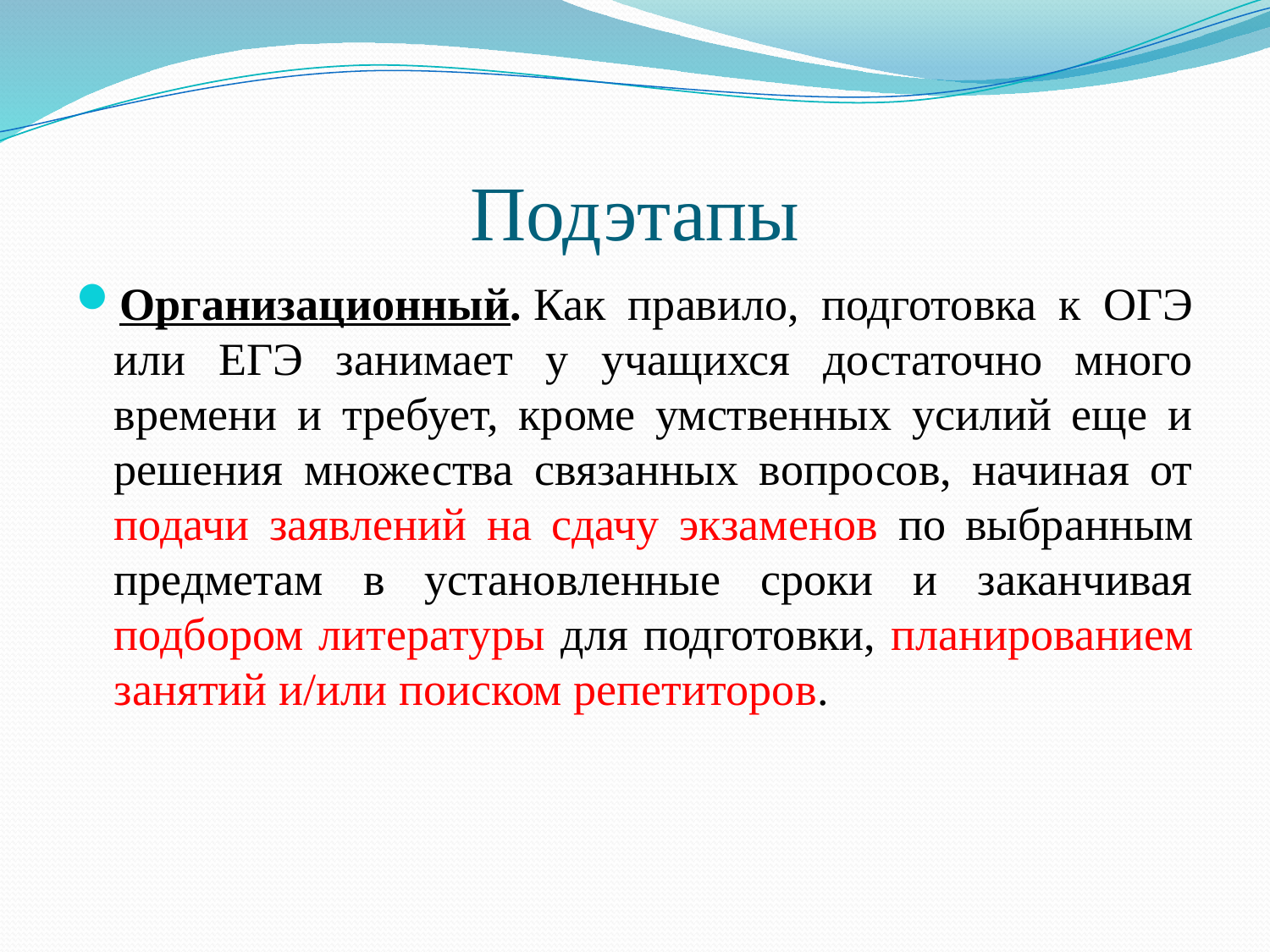

# Подэтапы
Организационный. Как правило, подготовка к ОГЭ или ЕГЭ занимает у учащихся достаточно много времени и требует, кроме умственных усилий еще и решения множества связанных вопросов, начиная от подачи заявлений на сдачу экзаменов по выбранным предметам в установленные сроки и заканчивая подбором литературы для подготовки, планированием занятий и/или поиском репетиторов.